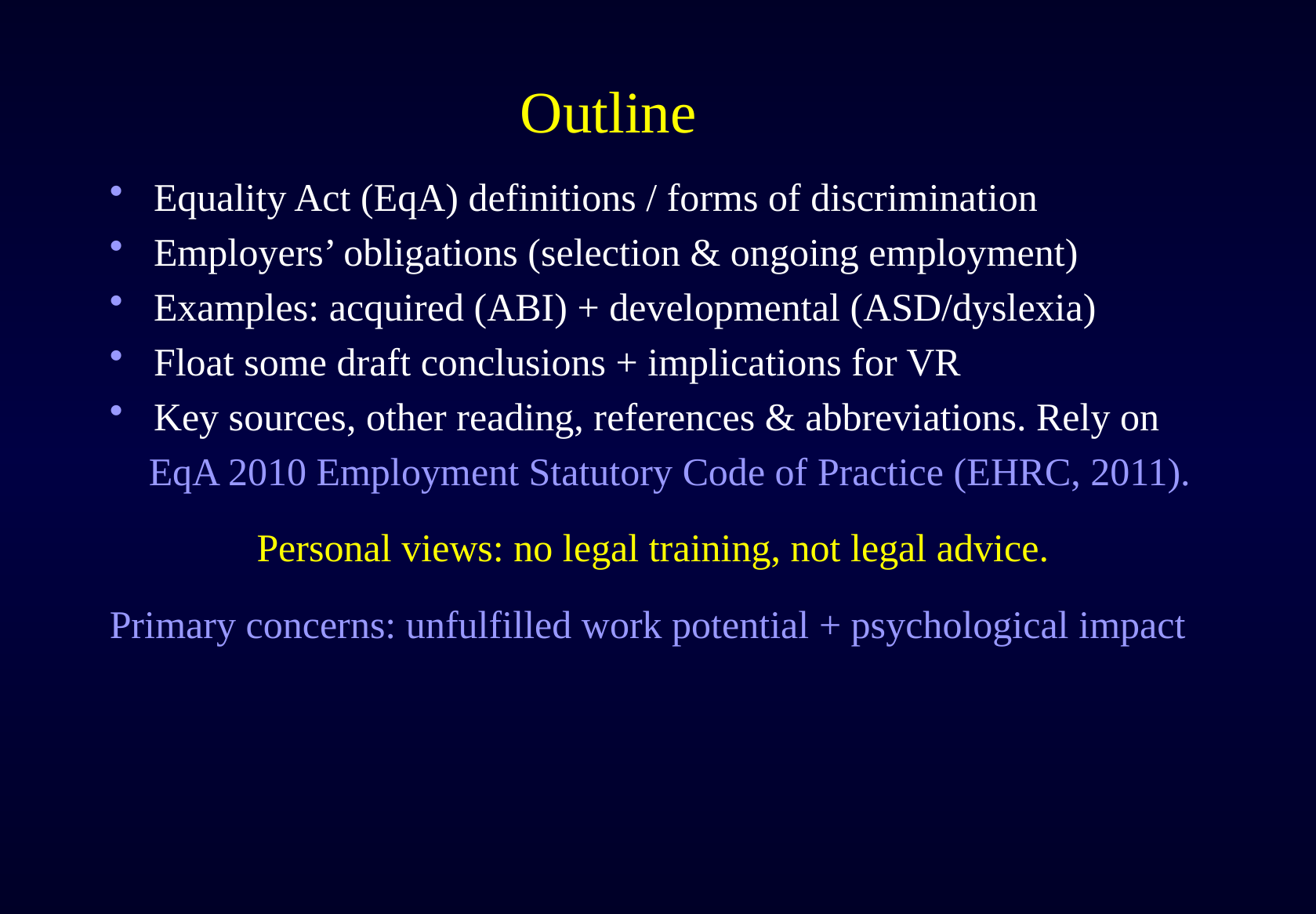

# Outline
Equality Act (EqA) definitions / forms of discrimination
Employers’ obligations (selection & ongoing employment)
Examples: acquired (ABI) + developmental (ASD/dyslexia)
Float some draft conclusions + implications for VR
Key sources, other reading, references & abbreviations. Rely on
    EqA 2010 Employment Statutory Code of Practice (EHRC, 2011).
Personal views: no legal training, not legal advice.
Primary concerns: unfulfilled work potential + psychological impact